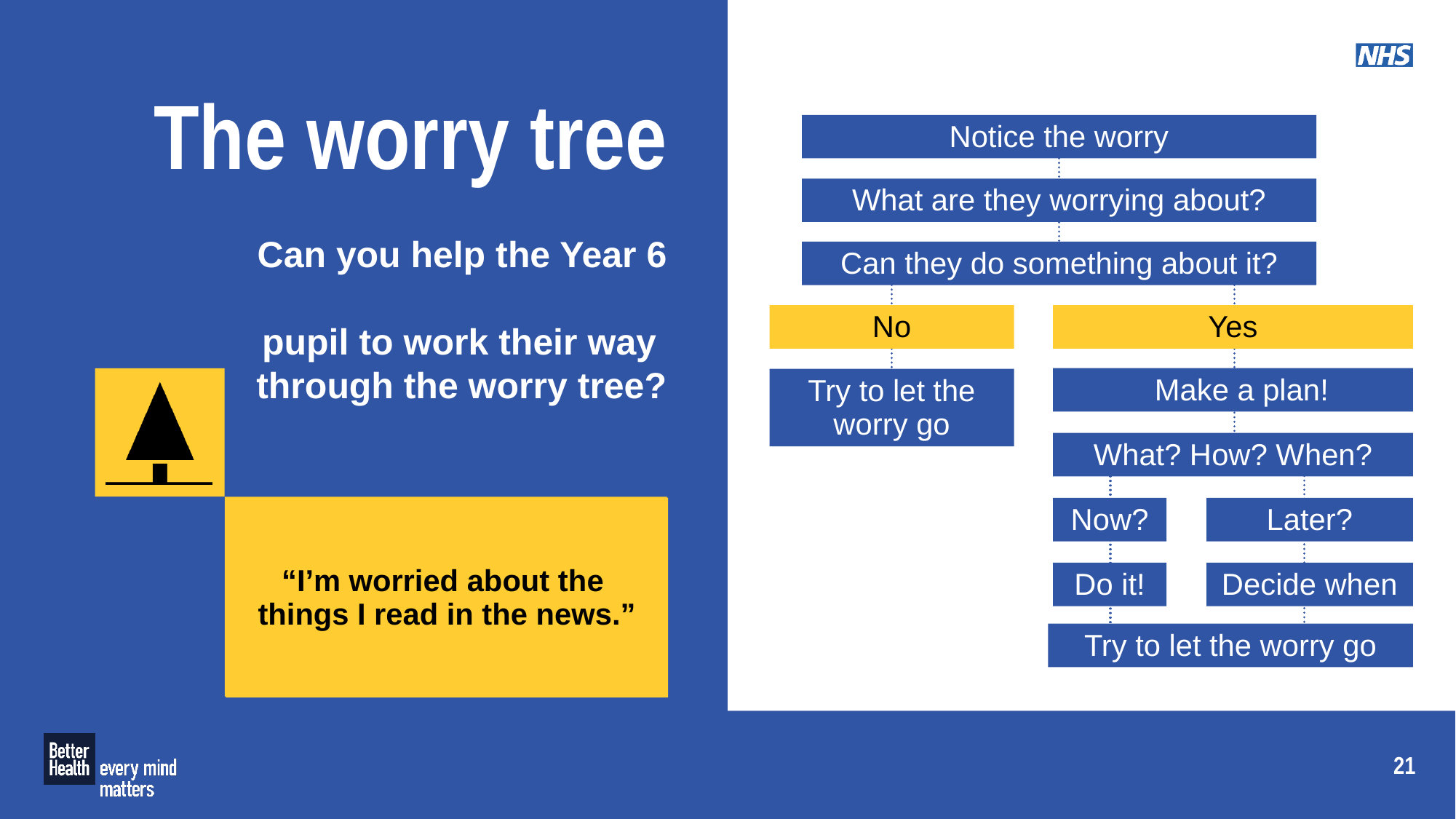

# The worry tree
Notice the worry
What are they worrying about?
Can you help the Year 6
pupil to work their way
through the worry tree?

Can they do something about it?
No
Yes
Make a plan!
Try to let the worry go
What? How? When?

“I’m worried about the
things I read in the news.”
“I’m worried about the
things I read in the news.”
Now?
Later?
Do it!
Decide when
Try to let the worry go